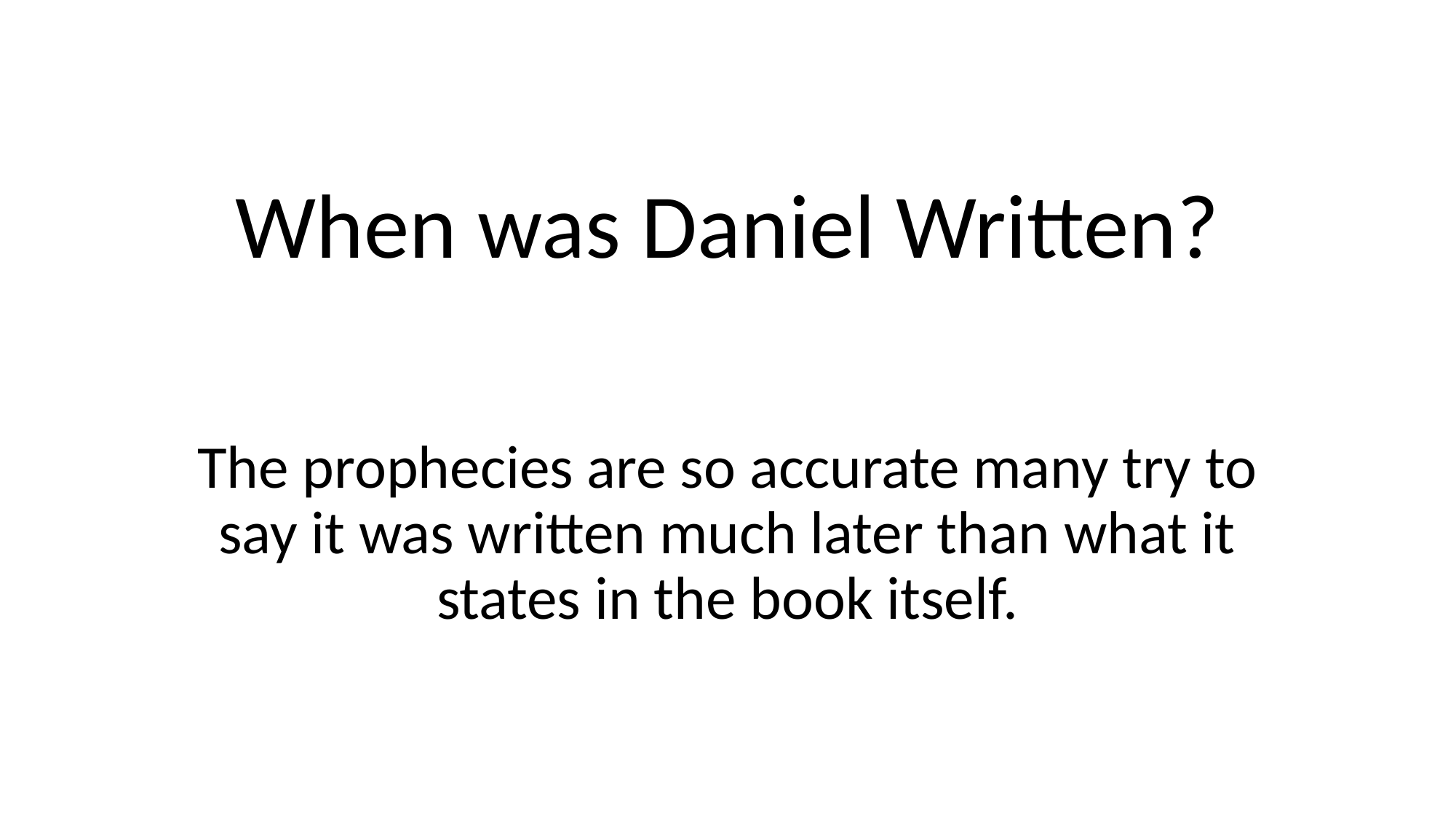

# When was Daniel Written?
The prophecies are so accurate many try to say it was written much later than what it states in the book itself.